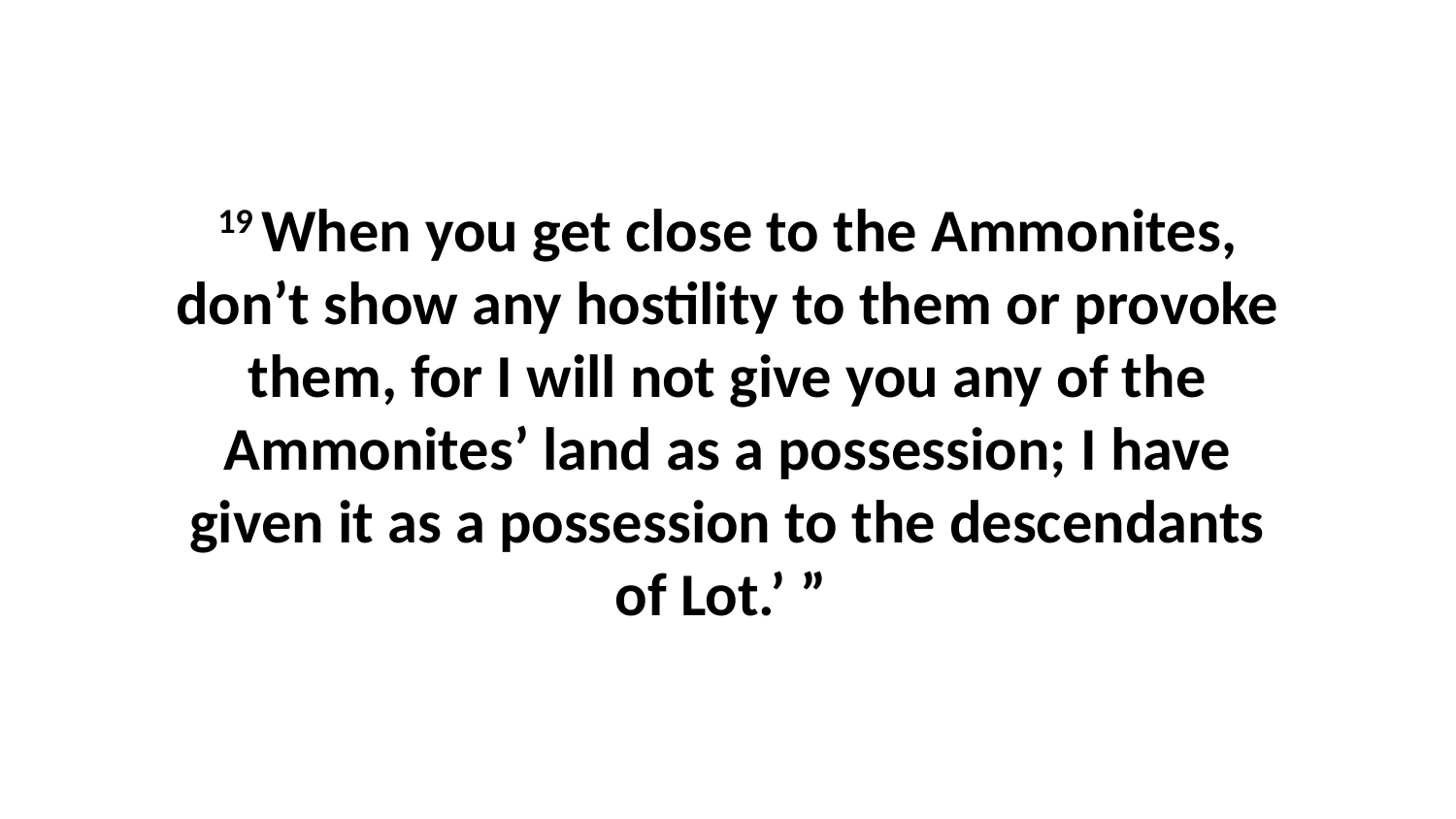

19 When you get close to the Ammonites, don’t show any hostility to them or provoke them, for I will not give you any of the Ammonites’ land as a possession; I have given it as a possession to the descendants of Lot.’ ”